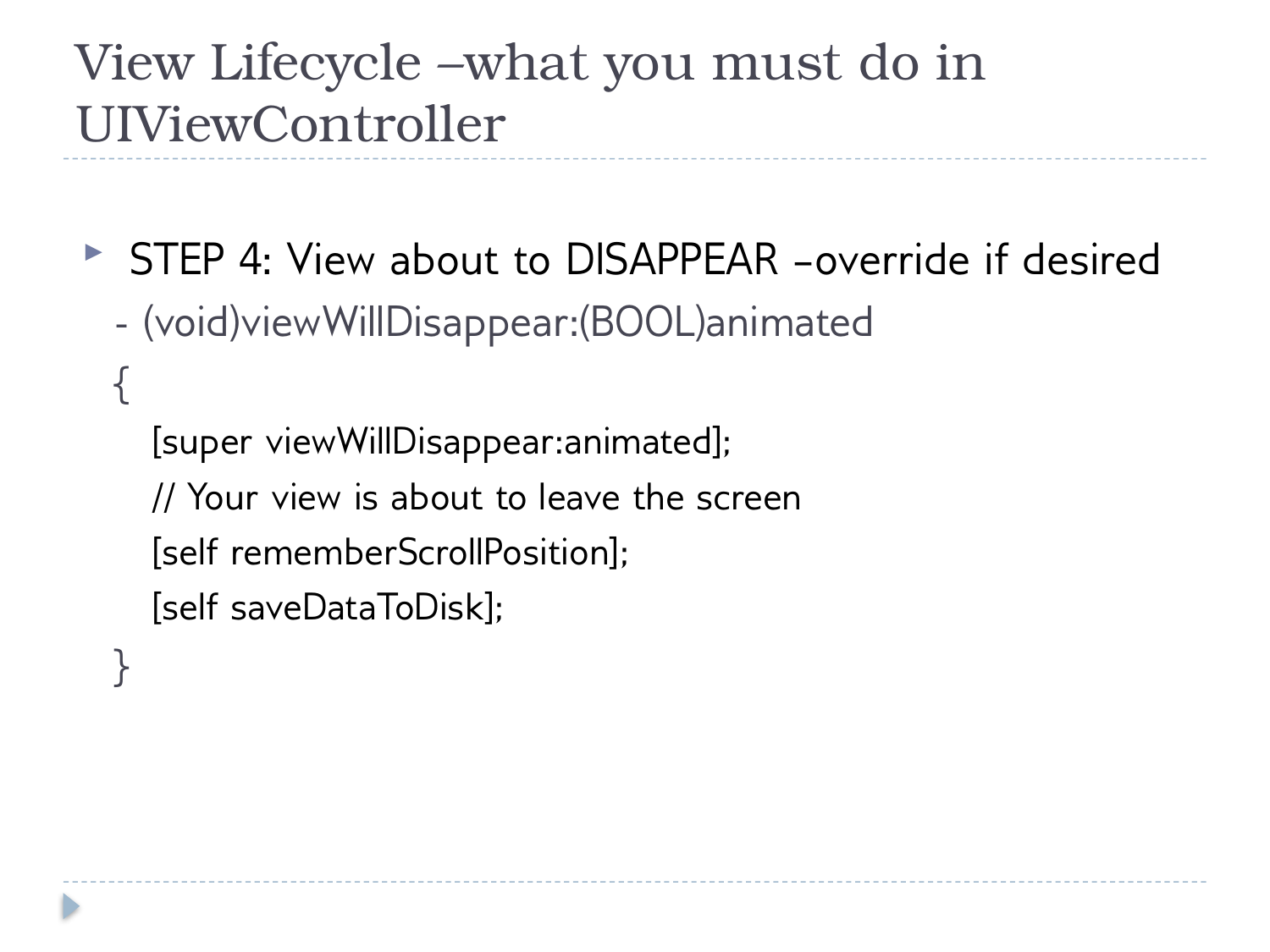

# View Lifecycle –what you must do in UIViewController

STEP 4: View about to DISAPPEAR –override if desired
- (void)viewWillDisappear:(BOOL)animated
{
[super viewWillDisappear:animated];
// Your view is about to leave the screen
[self rememberScrollPosition];
[self saveDataToDisk];
}